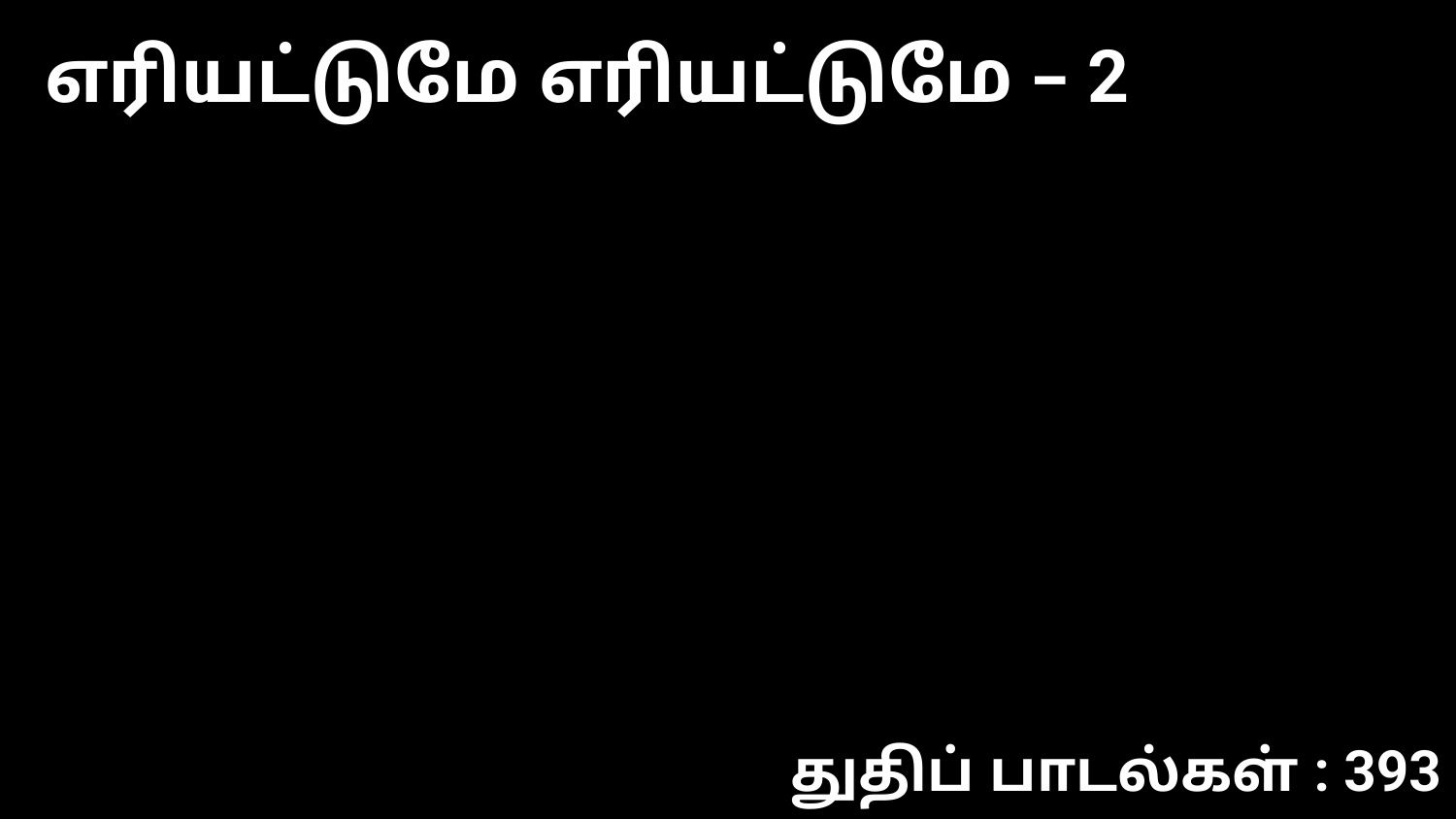

எரியட்டுமே எரியட்டுமே – 2
துதிப் பாடல்கள் : 393